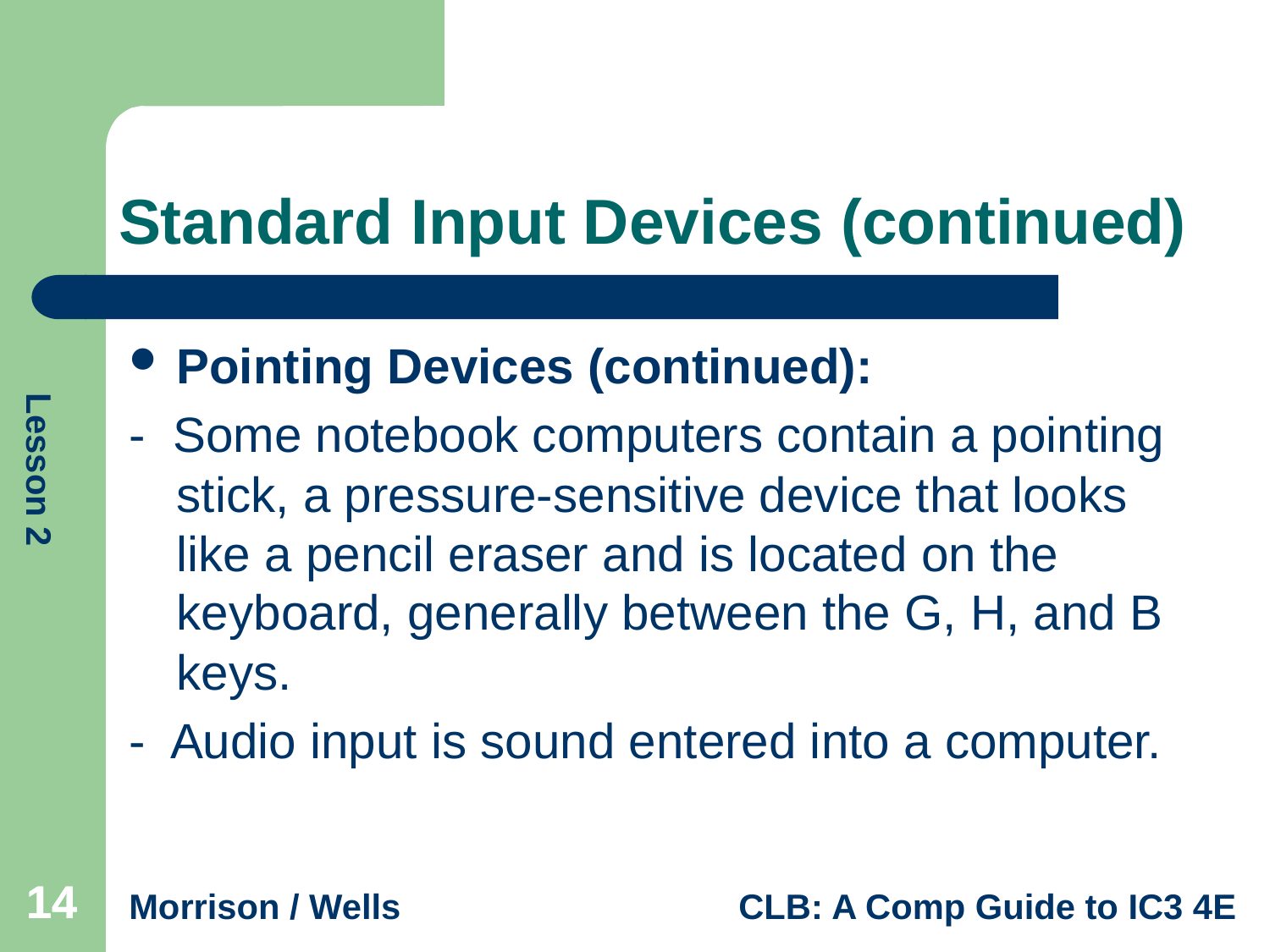

# Standard Input Devices (continued)
Pointing Devices (continued):
-  Some notebook computers contain a pointing stick, a pressure-sensitive device that looks like a pencil eraser and is located on the keyboard, generally between the G, H, and B keys.
-  Audio input is sound entered into a computer.

14
14
14